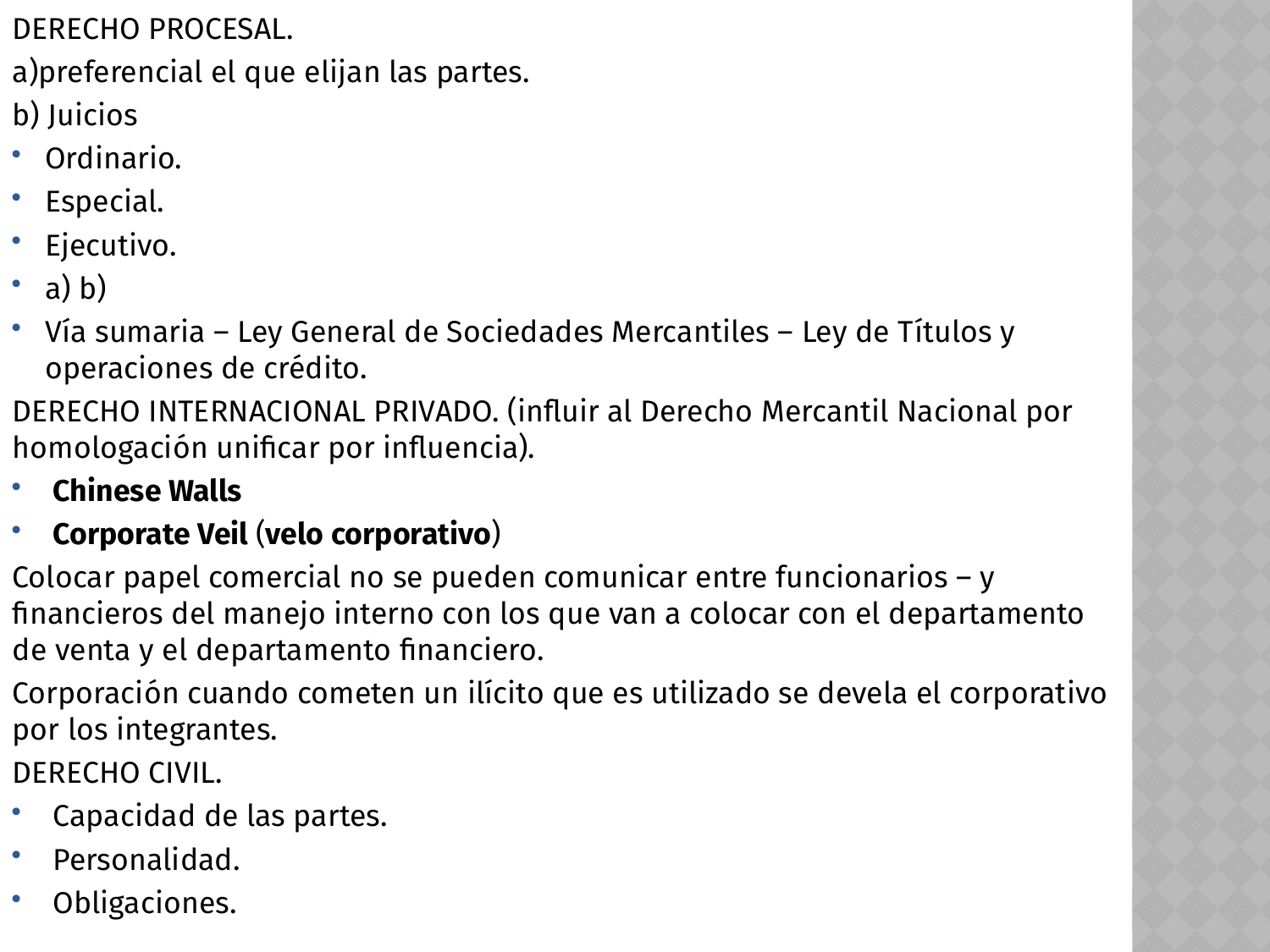

DERECHO PROCESAL.
a)preferencial el que elijan las partes.
b) Juicios
Ordinario.
Especial.
Ejecutivo.
a) b)
Vía sumaria – Ley General de Sociedades Mercantiles – Ley de Títulos y operaciones de crédito.
DERECHO INTERNACIONAL PRIVADO. (influir al Derecho Mercantil Nacional por homologación unificar por influencia).
 Chinese Walls
 Corporate Veil (velo corporativo)
Colocar papel comercial no se pueden comunicar entre funcionarios – y financieros del manejo interno con los que van a colocar con el departamento de venta y el departamento financiero.
Corporación cuando cometen un ilícito que es utilizado se devela el corporativo por los integrantes.
DERECHO CIVIL.
 Capacidad de las partes.
 Personalidad.
 Obligaciones.